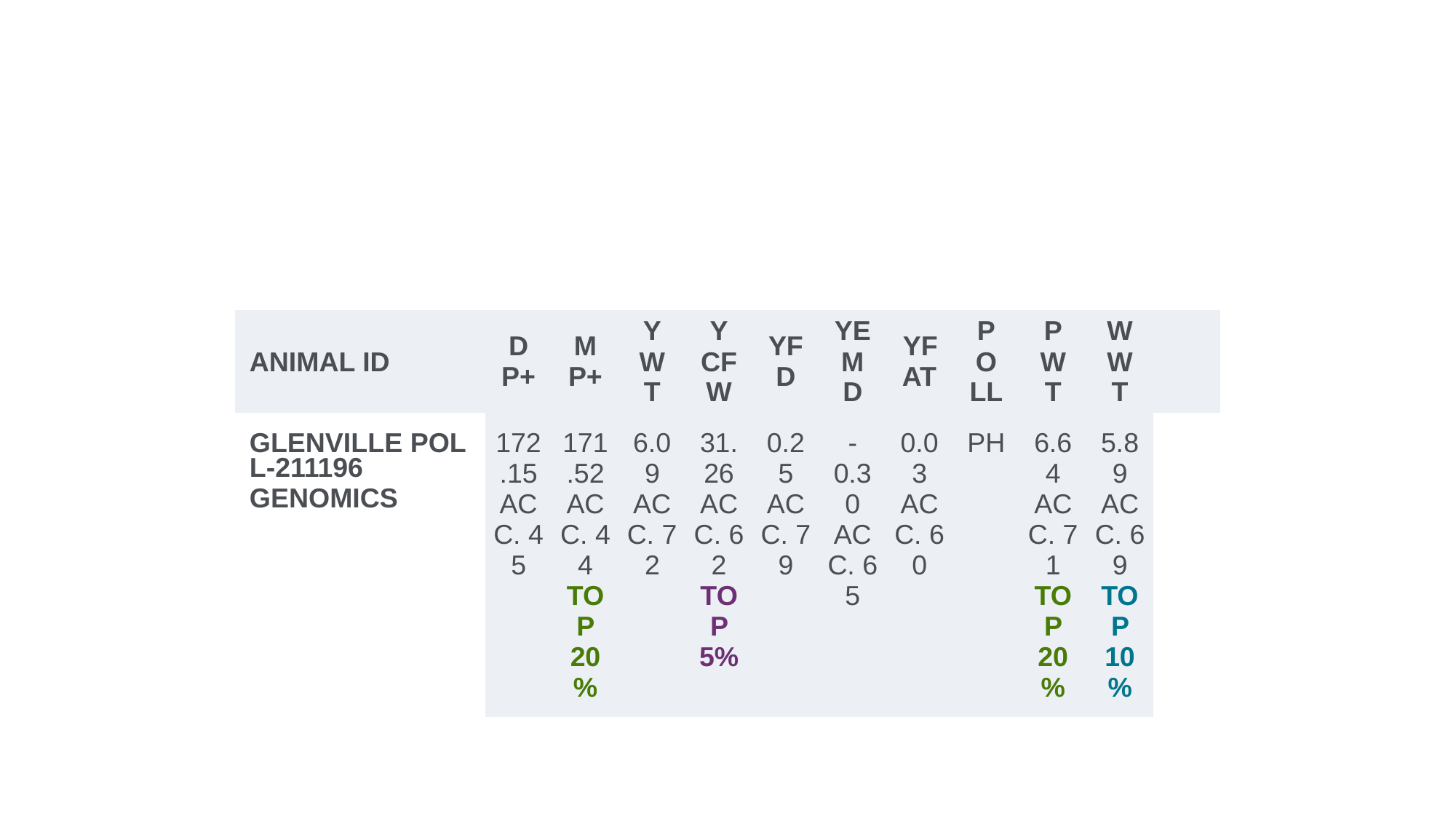

#
| ANIMAL ID | DP+ | MP+ | YWT | YCFW | YFD | YEMD | YFAT | POLL | PWT | WWT |  |
| --- | --- | --- | --- | --- | --- | --- | --- | --- | --- | --- | --- |
| GLENVILLE POLL-211196GENOMICS | 172.15 ACC. 45 | 171.52 ACC. 44 TOP 20% | 6.09 ACC. 72 | 31.26 ACC. 62 TOP 5% | 0.25 ACC. 79 | -0.30 ACC. 65 | 0.03 ACC. 60 | PH | 6.64 ACC. 71 TOP 20% | 5.89 ACC. 69 TOP 10% |  |